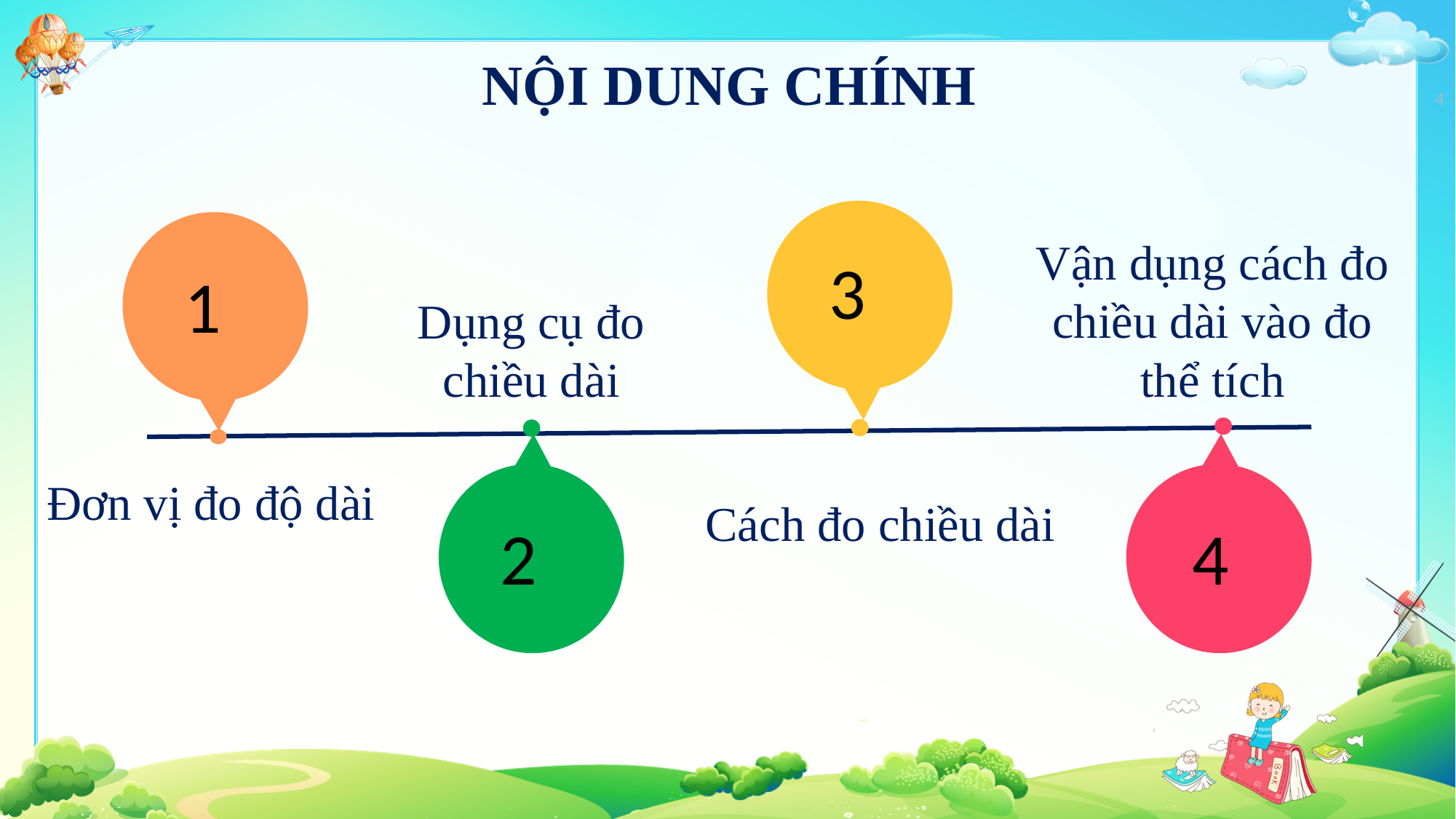

NỘI DUNG CHÍNH
4

3

1

Vận dụng cách đo chiều dài vào đo thể tích
Dụng cụ đo chiều dài

4

2
Đơn vị đo độ dài
Cách đo chiều dài